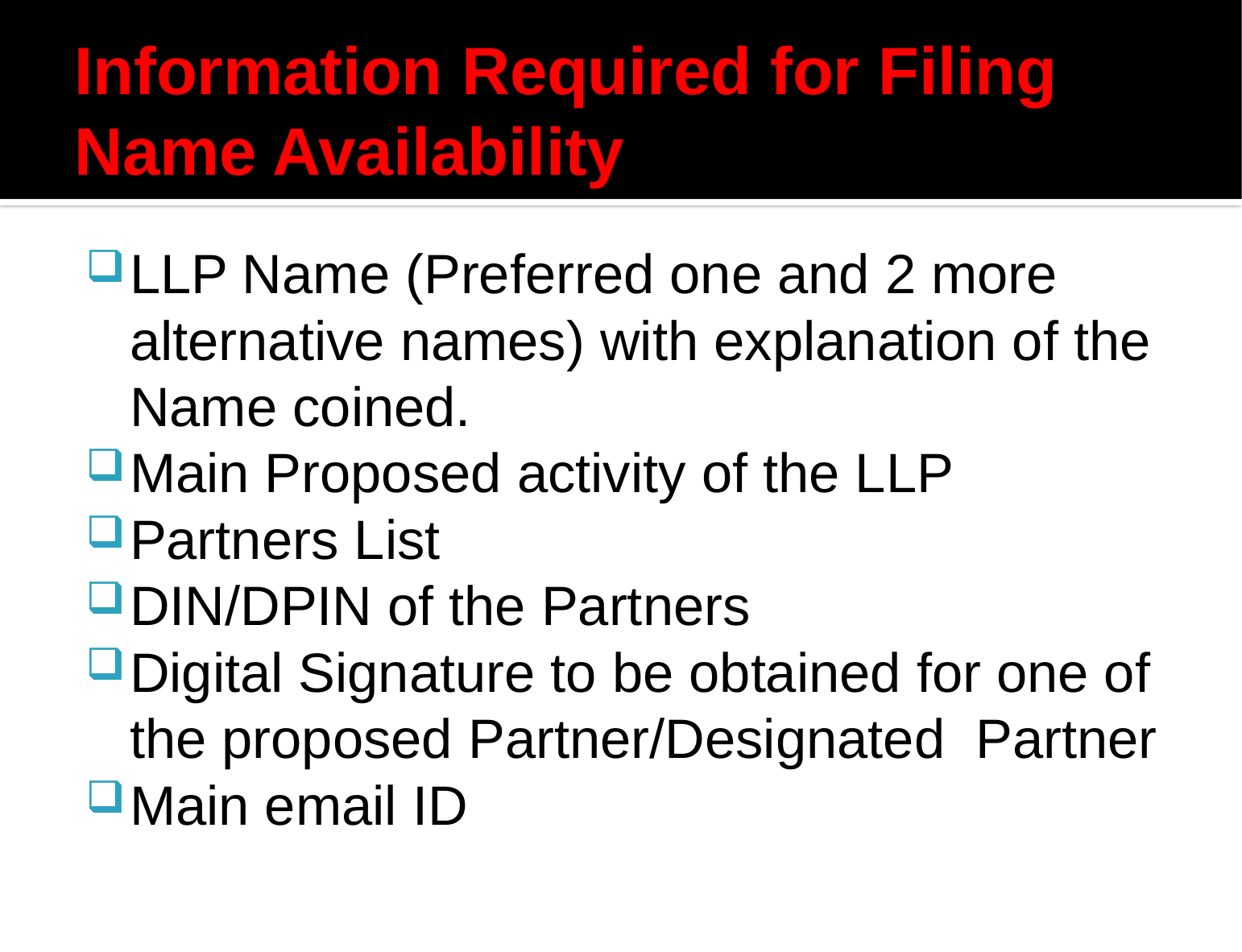

# Information Required for Filing Name Availability
LLP Name (Preferred one and 2 more alternative names) with explanation of the Name coined.
Main Proposed activity of the LLP
Partners List
DIN/DPIN of the Partners
Digital Signature to be obtained for one of the proposed Partner/Designated  Partner
Main email ID